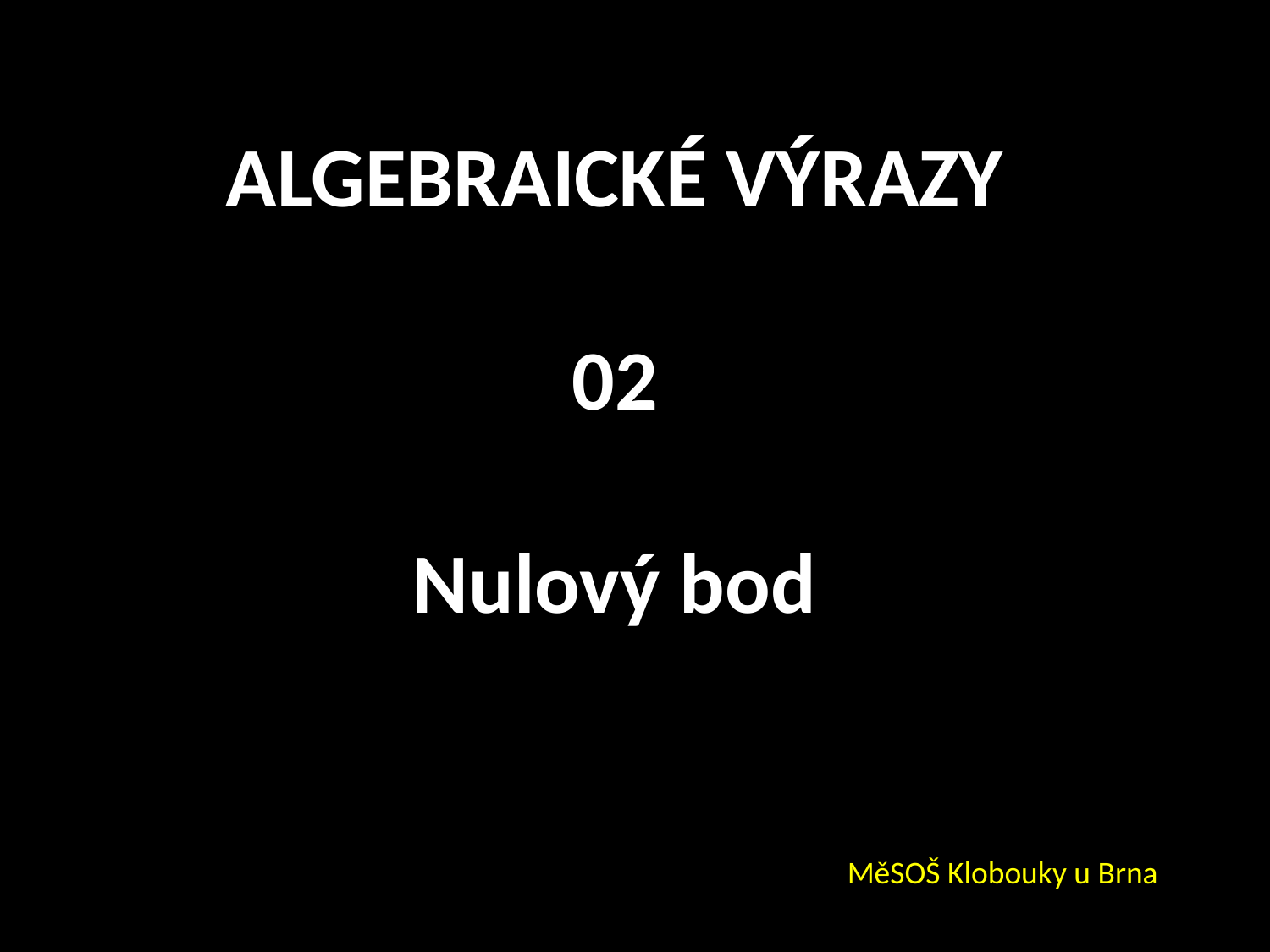

ALGEBRAICKÉ VÝRAZY

02

Nulový bod

MěSOŠ Klobouky u Brna